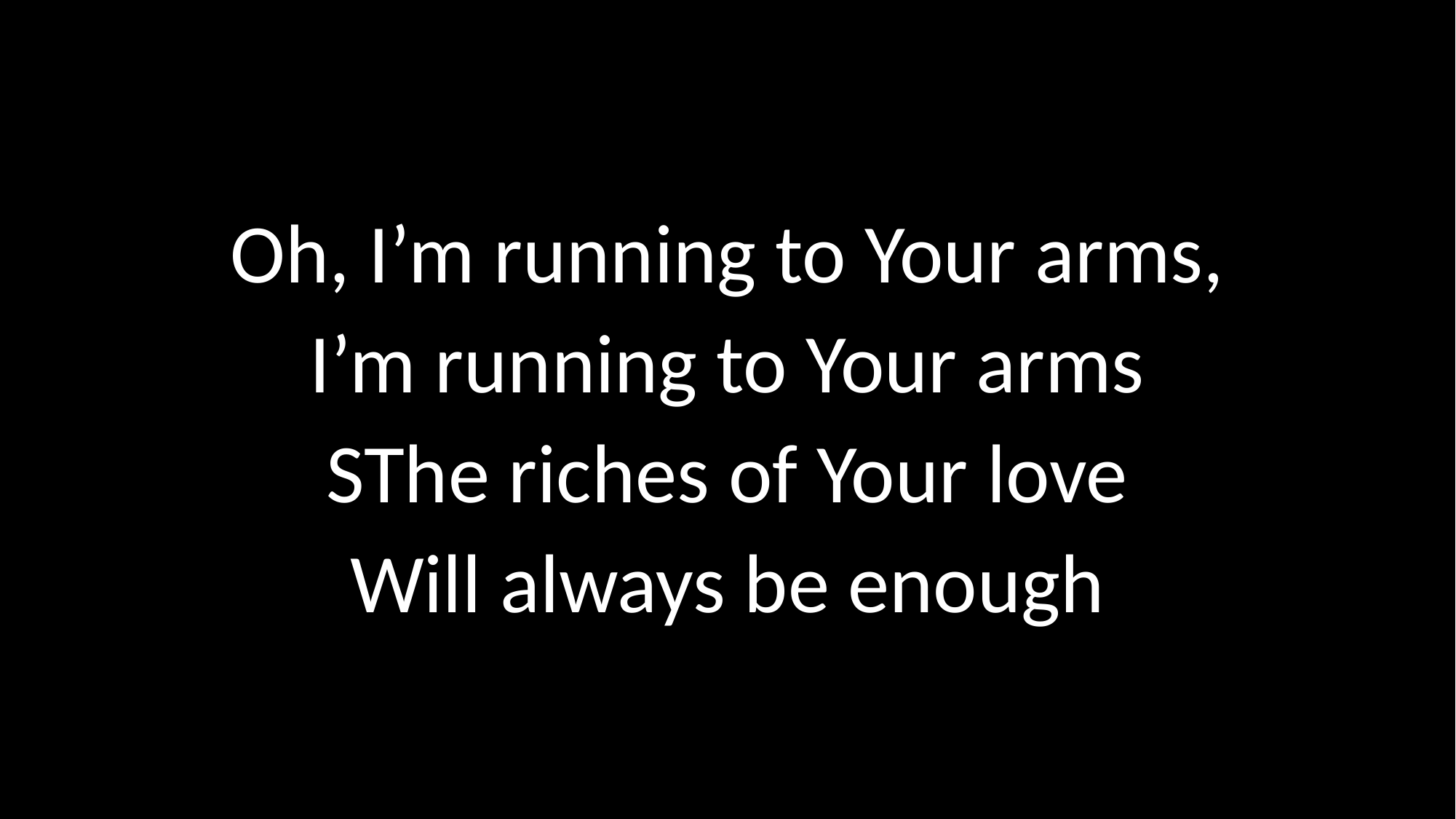

# Oh, I’m running to Your arms, I’m running to Your arms SThe riches of Your love Will always be enough